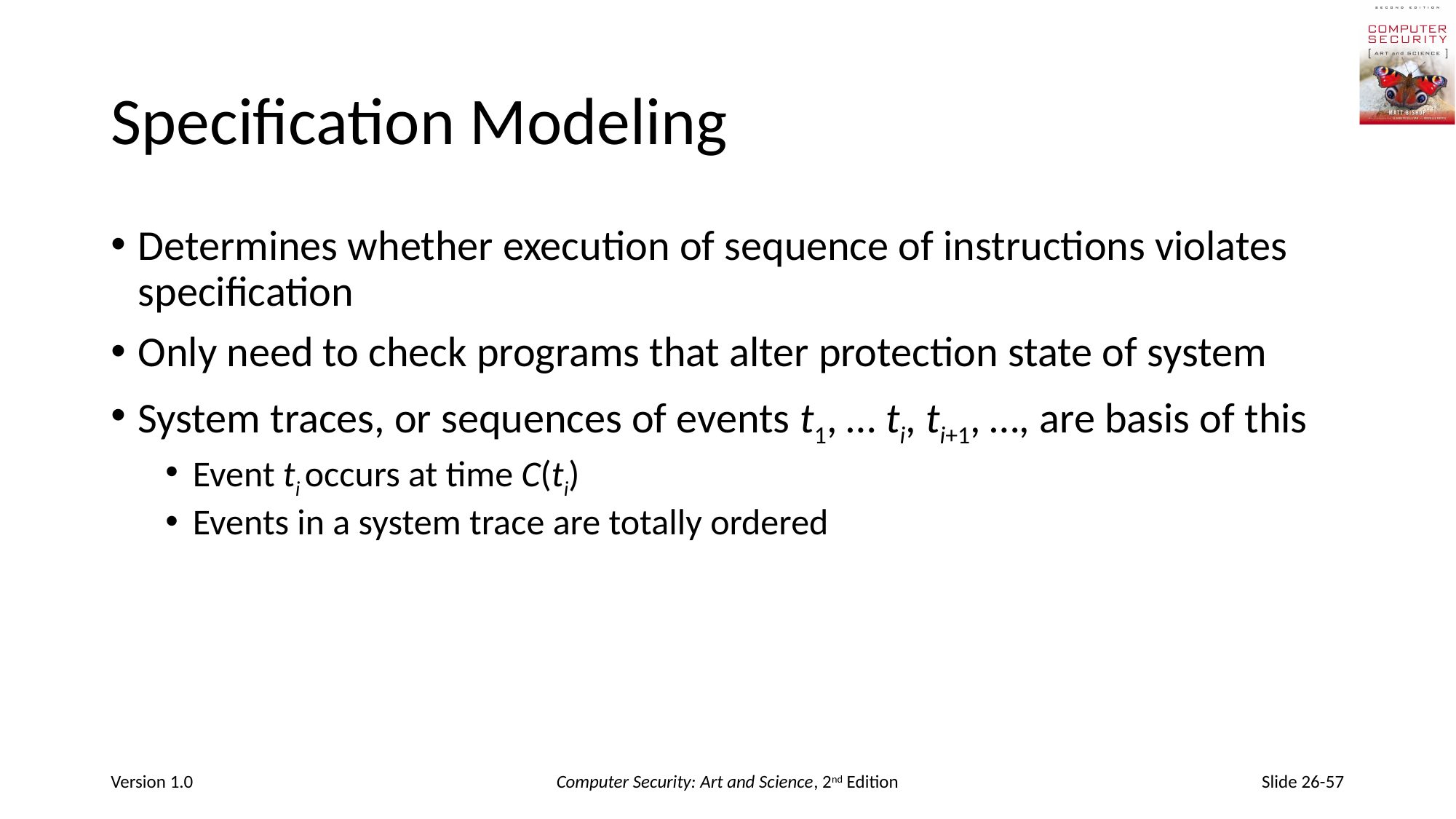

# Specification Modeling
Determines whether execution of sequence of instructions violates specification
Only need to check programs that alter protection state of system
System traces, or sequences of events t1, … ti, ti+1, …, are basis of this
Event ti occurs at time C(ti)
Events in a system trace are totally ordered
Version 1.0
Computer Security: Art and Science, 2nd Edition
Slide 26-57